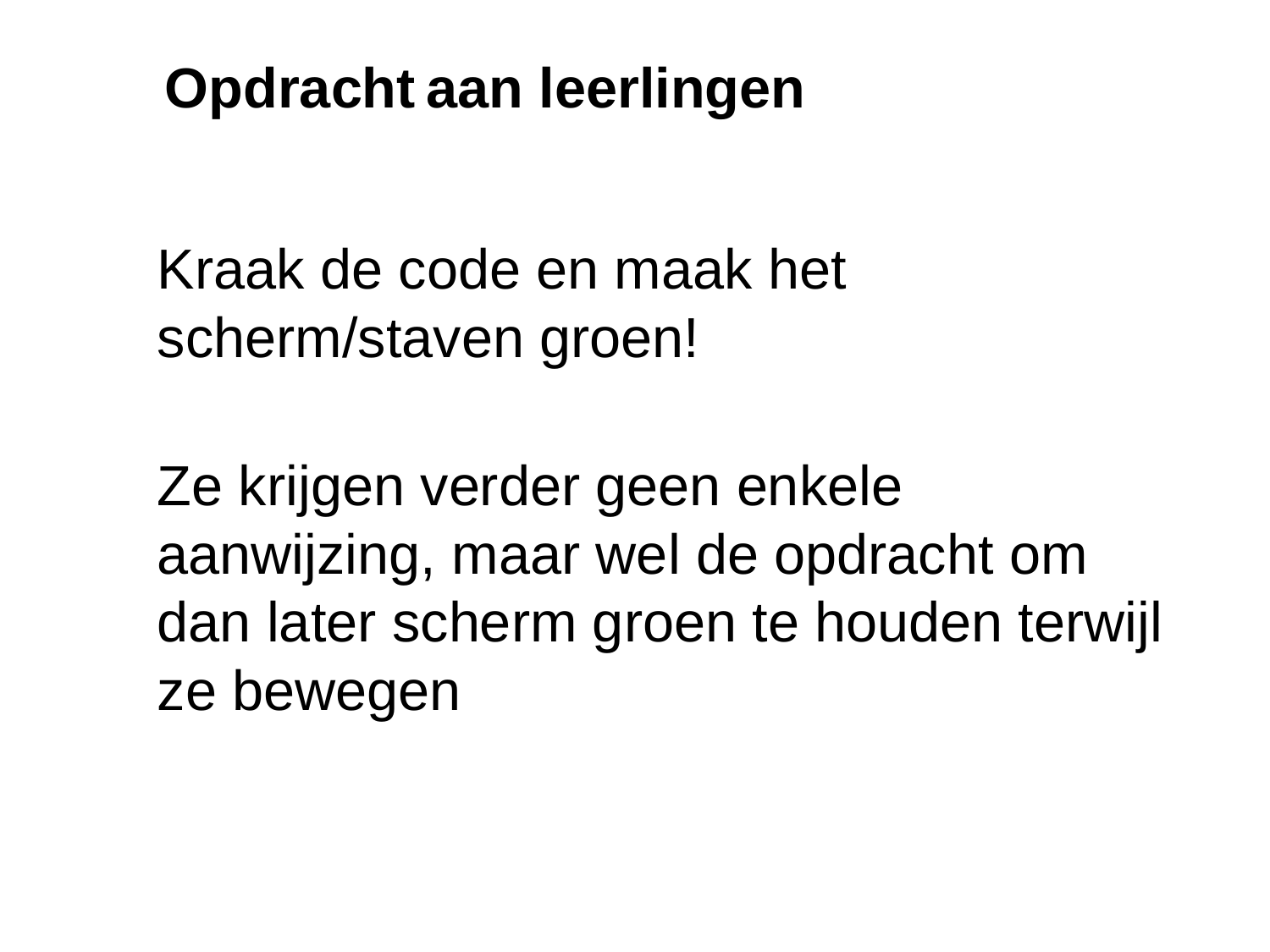

# Opdracht aan leerlingen
Kraak de code en maak het scherm/staven groen!

Ze krijgen verder geen enkele aanwijzing, maar wel de opdracht om dan later scherm groen te houden terwijl ze bewegen